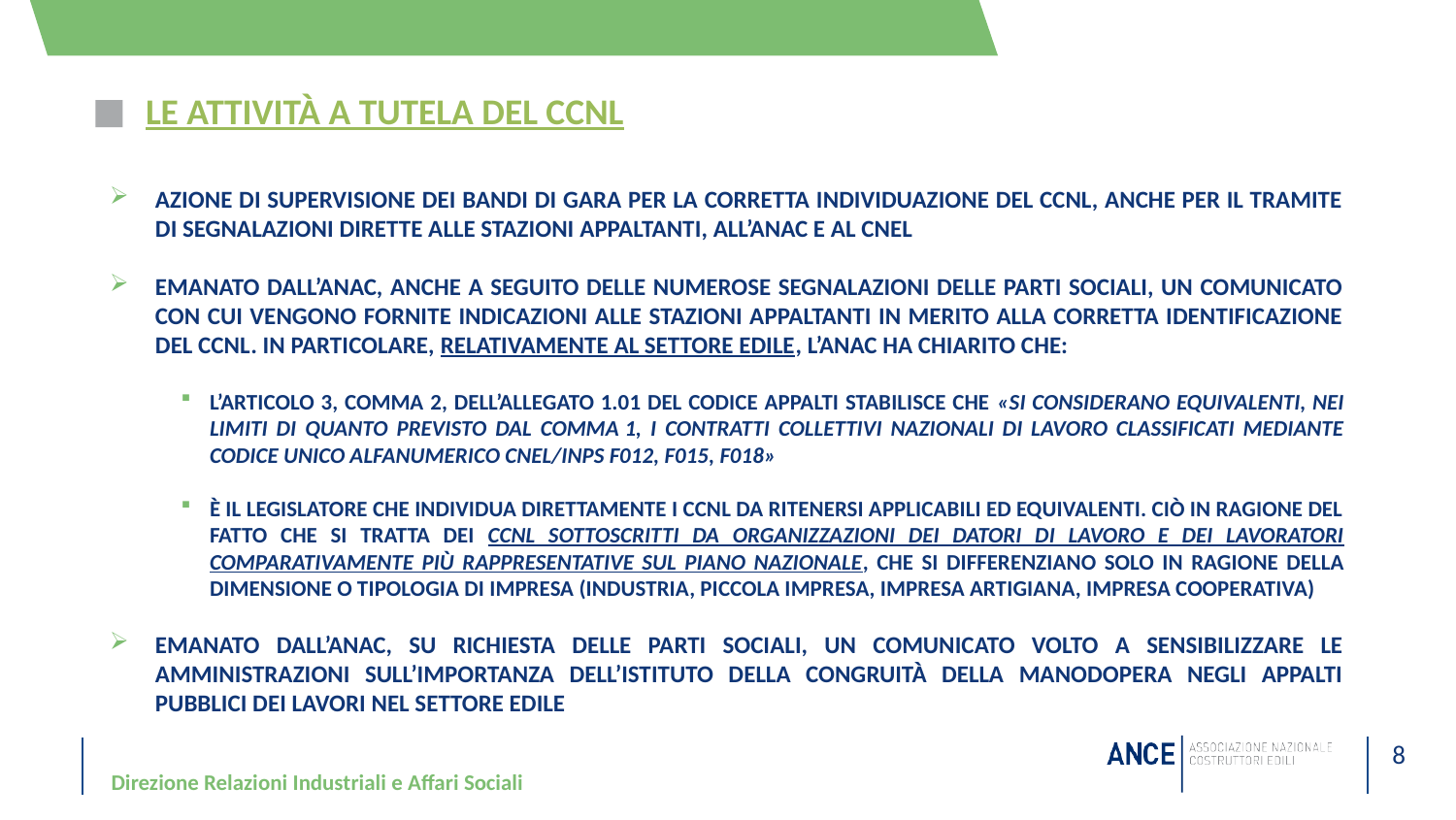

# LE ATTIVITÀ A TUTELA DEL CCNL

AZIONE DI SUPERVISIONE DEI BANDI DI GARA PER LA CORRETTA INDIVIDUAZIONE DEL CCNL, ANCHE PER IL TRAMITE DI SEGNALAZIONI DIRETTE ALLE STAZIONI APPALTANTI, ALL’ANAC E AL CNEL

EMANATO DALL’ANAC, ANCHE A SEGUITO DELLE NUMEROSE SEGNALAZIONI DELLE PARTI SOCIALI, UN COMUNICATO CON CUI VENGONO FORNITE INDICAZIONI ALLE STAZIONI APPALTANTI IN MERITO ALLA CORRETTA IDENTIFICAZIONE DEL CCNL. IN PARTICOLARE, RELATIVAMENTE AL SETTORE EDILE, L’ANAC HA CHIARITO CHE:

l’articolo 3, comma 2, dell’allegato 1.01 del codice appalti stabilisce che «si considerano equivalenti, nei limiti di quanto previsto dal comma 1, i contratti collettivi nazionali di lavoro classificati mediante codice unico alfanumerico CNEL/INPS F012, F015, F018»

è il legislatore che individua direttamente i ccnl da ritenersi applicabili ed equivalenti. ciò in ragione del fatto che si tratta dei ccnl sottoscritti da organizzazioni dei datori di lavoro e dei lavoratori comparativamente più rappresentative sul piano nazionale, che si differenziano solo in ragione della dimensione o tipologia di impresa (industria, piccola impresa, impresa artigiana, impresa cooperativa)

EMANATO DALL’ANAC, SU RICHIESTA DELLE PARTI SOCIALI, UN COMUNICATO VOLTO A SENSIBILIZZARE LE AMMINISTRAZIONI SULL’IMPORTANZA DELL’ISTITUTO DELLA CONGRUITÀ DELLA MANODOPERA NEGLI APPALTI PUBBLICI DEI LAVORI NEL SETTORE EDILE

Direzione Relazioni Industriali e Affari Sociali
8